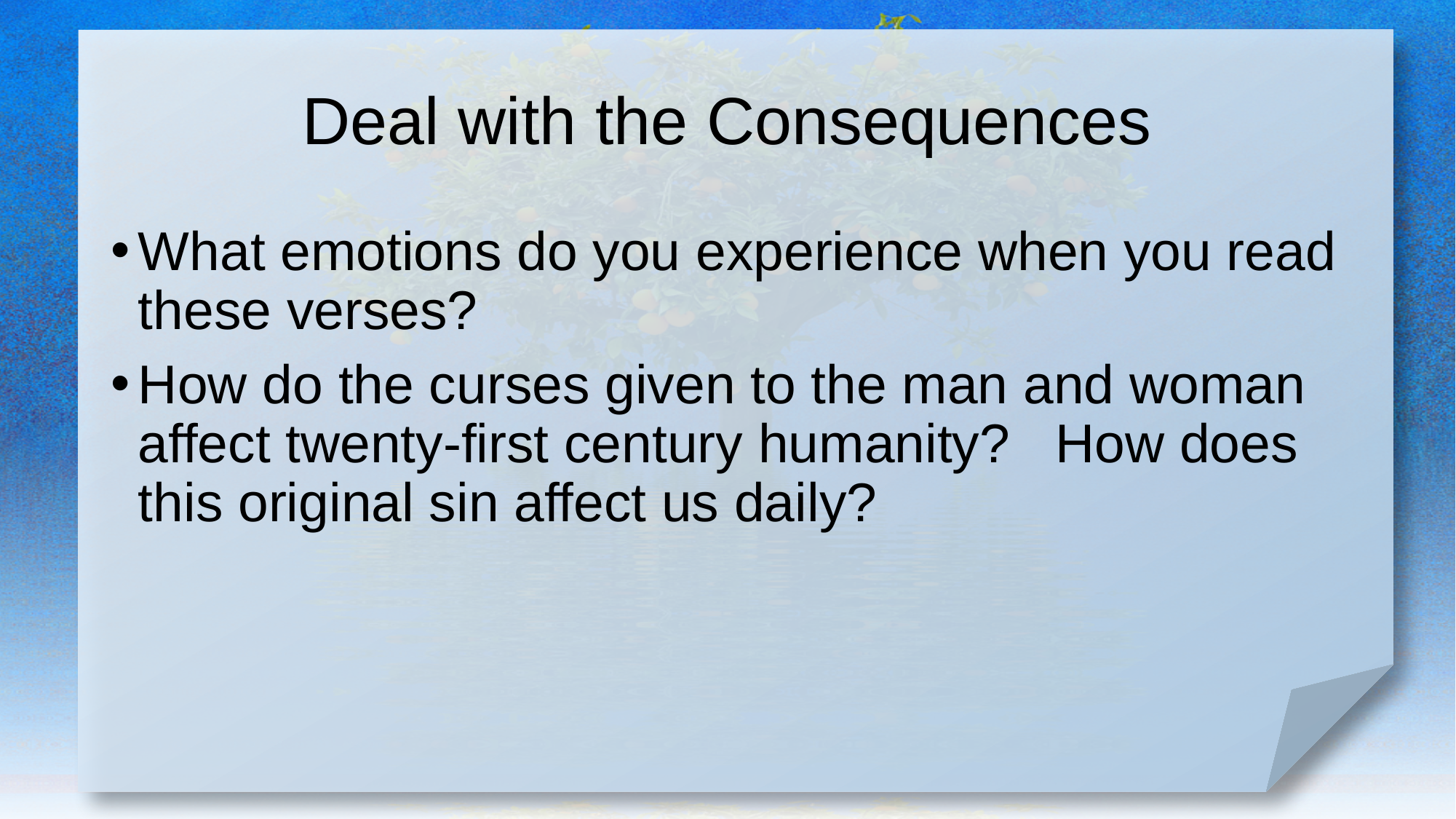

# Deal with the Consequences
What emotions do you experience when you read these verses?
How do the curses given to the man and woman affect twenty-first century humanity?   How does this original sin affect us daily?